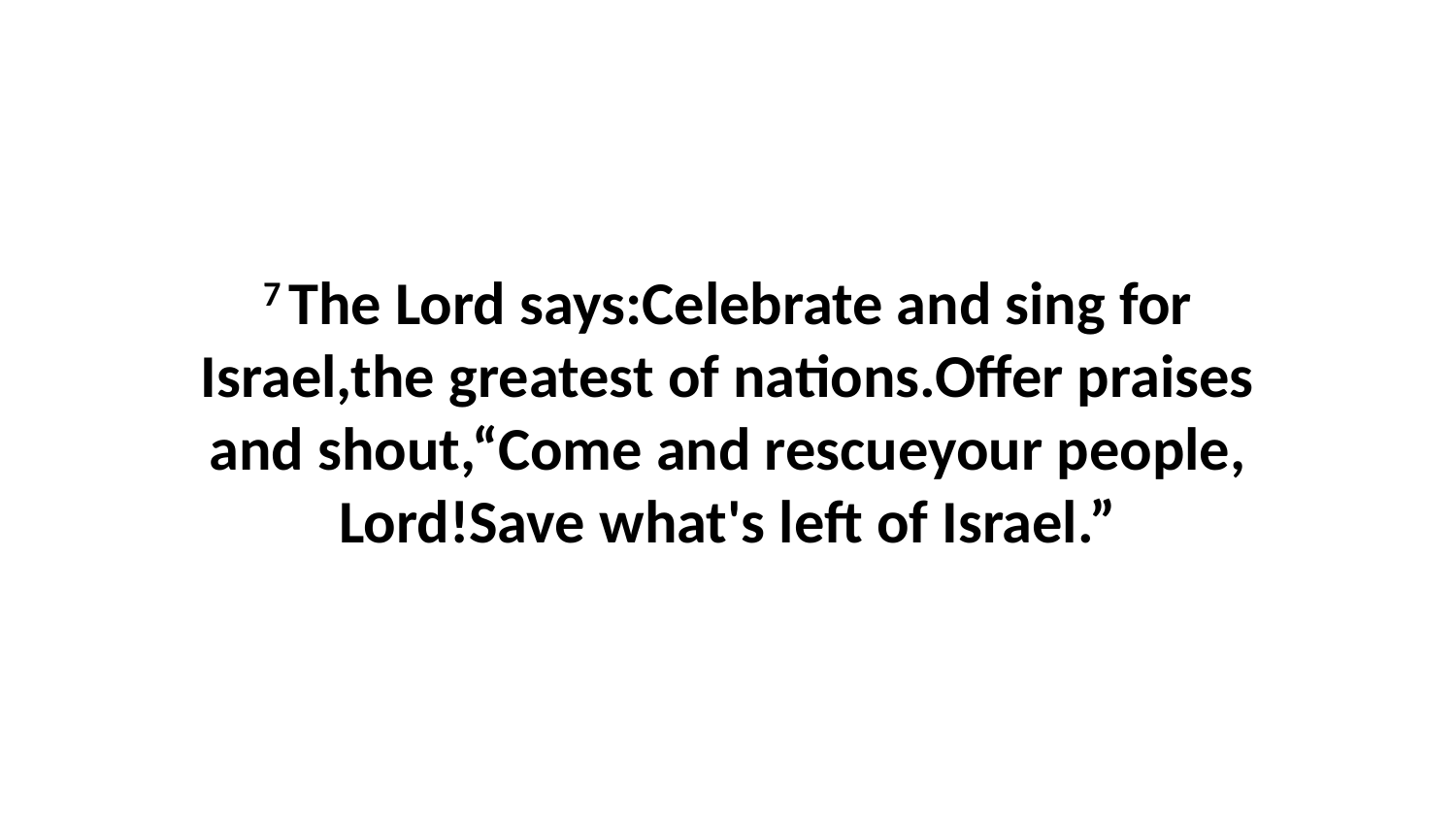

7 The Lord says:Celebrate and sing for Israel,the greatest of nations.Offer praises and shout,“Come and rescueyour people, Lord!Save what's left of Israel.”